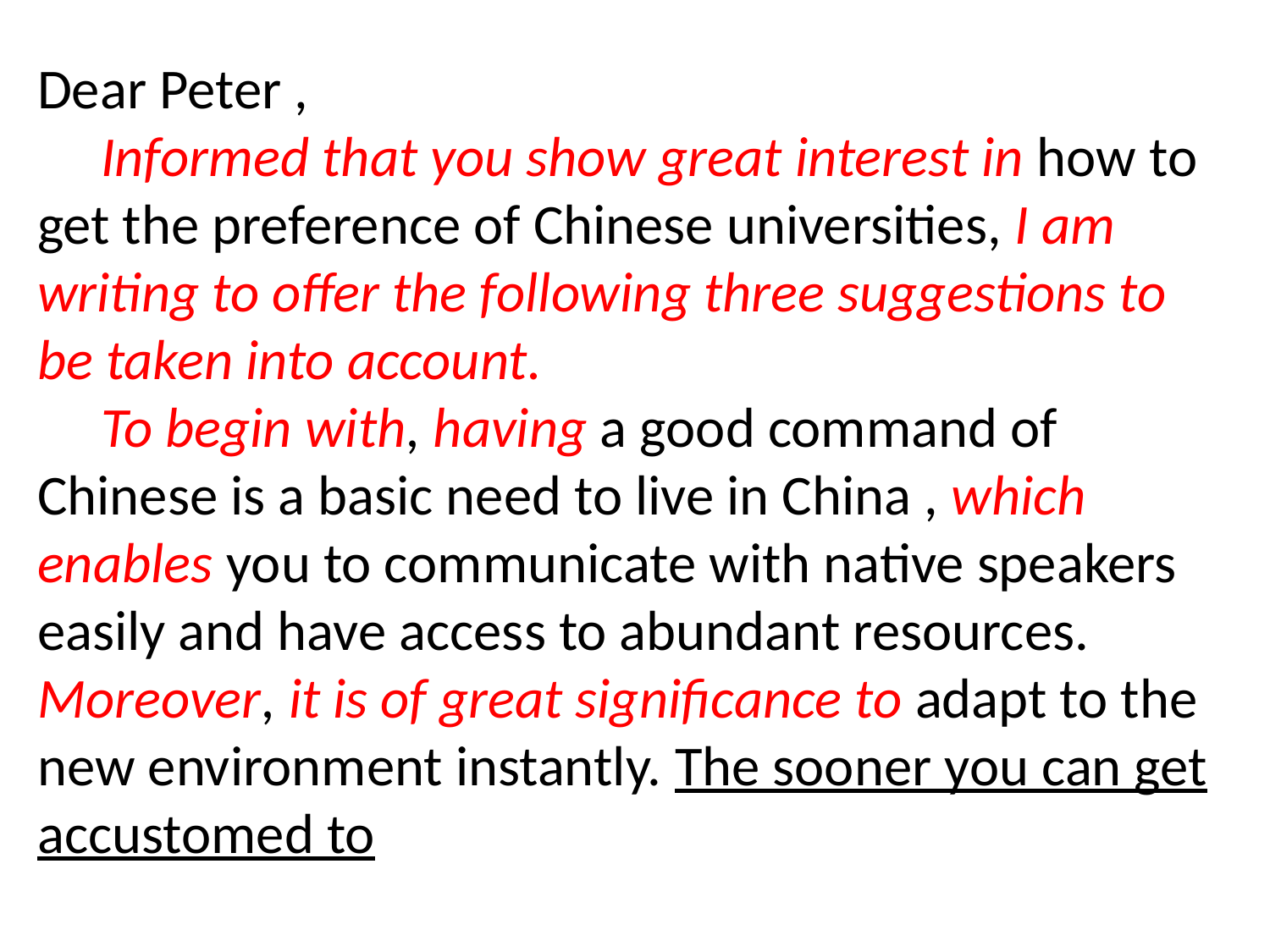

Dear Peter ,
     Informed that you show great interest in how to get the preference of Chinese universities, I am writing to offer the following three suggestions to be taken into account.
     To begin with, having a good command of Chinese is a basic need to live in China , which enables you to communicate with native speakers easily and have access to abundant resources. Moreover, it is of great significance to adapt to the new environment instantly. The sooner you can get accustomed to